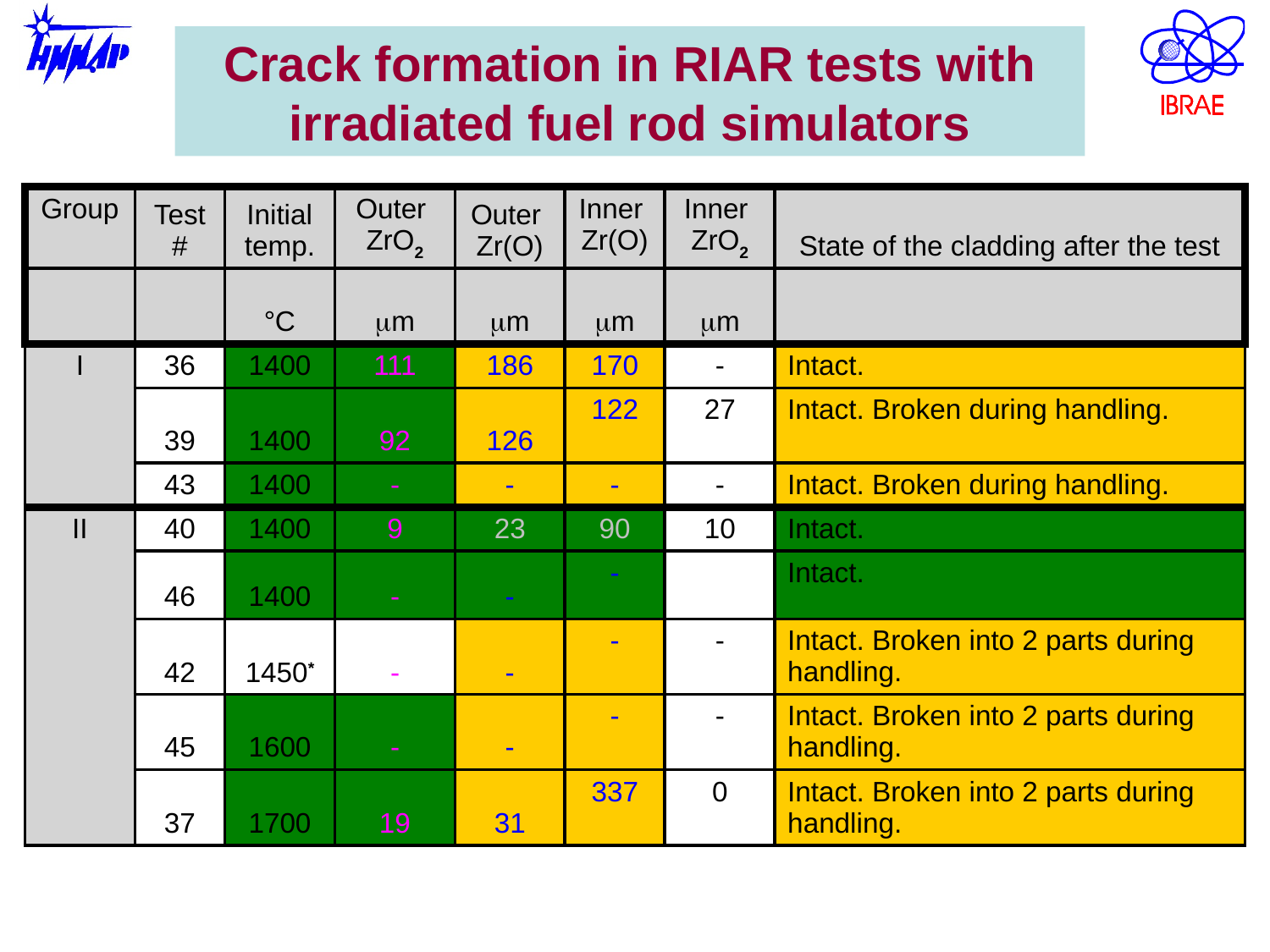

Crack formation in RIAR tests with irradiated fuel rod simulators
| Group | Test # | Initial temp. | Outer ZrO2 | Outer Zr(O) | Inner Zr(O) | Inner ZrO2 | State of the cladding after the test |
| --- | --- | --- | --- | --- | --- | --- | --- |
|  |  | °С | μm | μm | μm | μm |  |
| I | 36 | 1400 | 111 | 186 | 170 | - | Intact. |
|  | 39 | 1400 | 92 | 126 | 122 | 27 | Intact. Broken during handling. |
|  | 43 | 1400 | - | - | - | - | Intact. Broken during handling. |
| II | 40 | 1400 | 9 | 23 | 90 | 10 | Intact. |
|  | 46 | 1400 | - | - | - |  | Intact. |
|  | 42 | 1450\* | - | - | - | - | Intact. Broken into 2 parts during handling. |
|  | 45 | 1600 | - | - | - | - | Intact. Broken into 2 parts during handling. |
|  | 37 | 1700 | 19 | 31 | 337 | 0 | Intact. Broken into 2 parts during handling. |